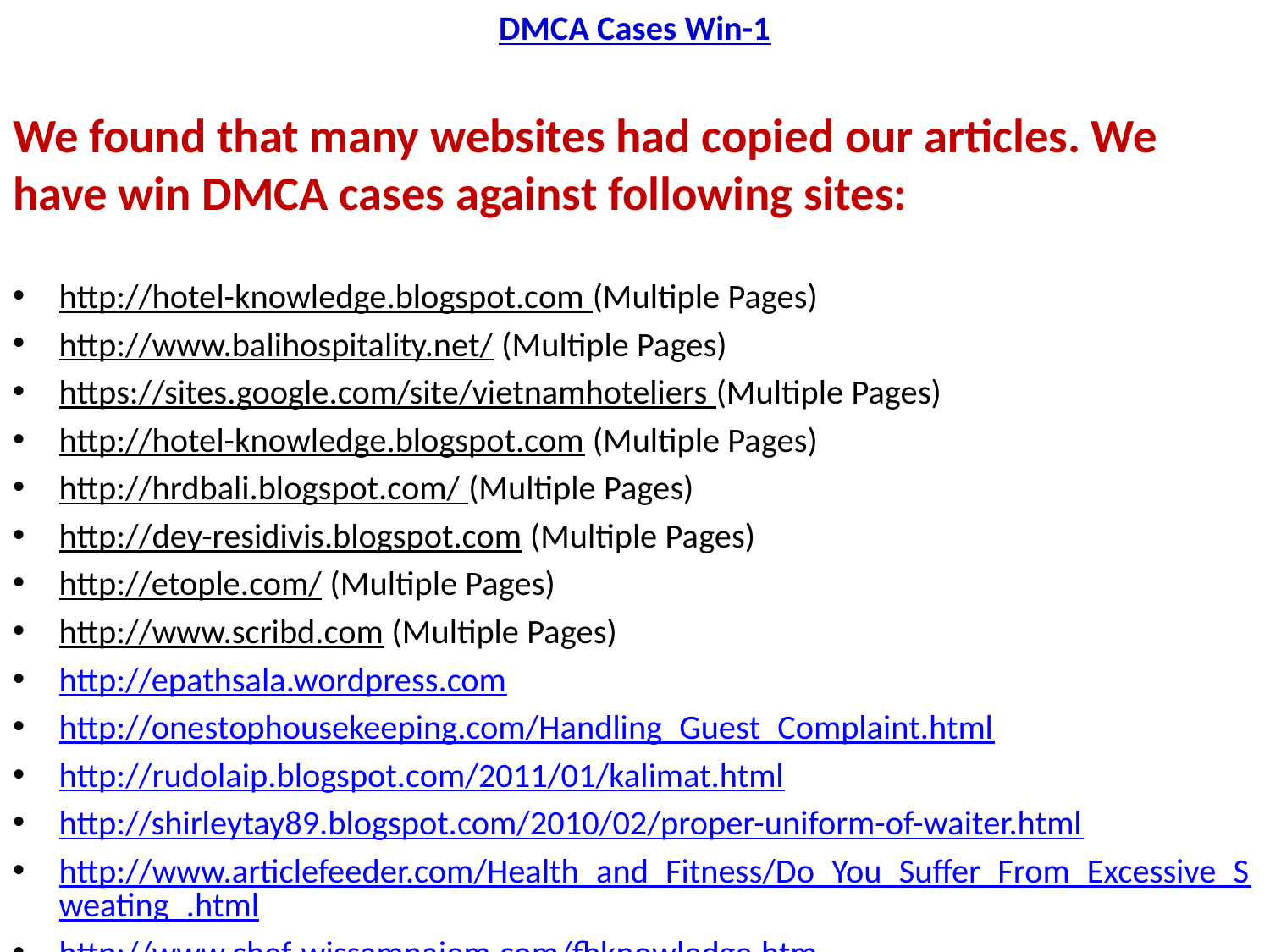

DMCA Cases Win-1

We found that many websites had copied our articles. We have win DMCA cases against following sites:

http://hotel-knowledge.blogspot.com (Multiple Pages)
http://www.balihospitality.net/ (Multiple Pages)
https://sites.google.com/site/vietnamhoteliers (Multiple Pages)
http://hotel-knowledge.blogspot.com (Multiple Pages)
http://hrdbali.blogspot.com/ (Multiple Pages)
http://dey-residivis.blogspot.com (Multiple Pages)
http://etople.com/ (Multiple Pages)
http://www.scribd.com (Multiple Pages)
http://epathsala.wordpress.com
http://onestophousekeeping.com/Handling_Guest_Complaint.html
http://rudolaip.blogspot.com/2011/01/kalimat.html
http://shirleytay89.blogspot.com/2010/02/proper-uniform-of-waiter.html
http://www.articlefeeder.com/Health_and_Fitness/Do_You_Suffer_From_Excessive_Sweating_.html
http://www.chef-wissamnajem.com/fbknowledge.htm